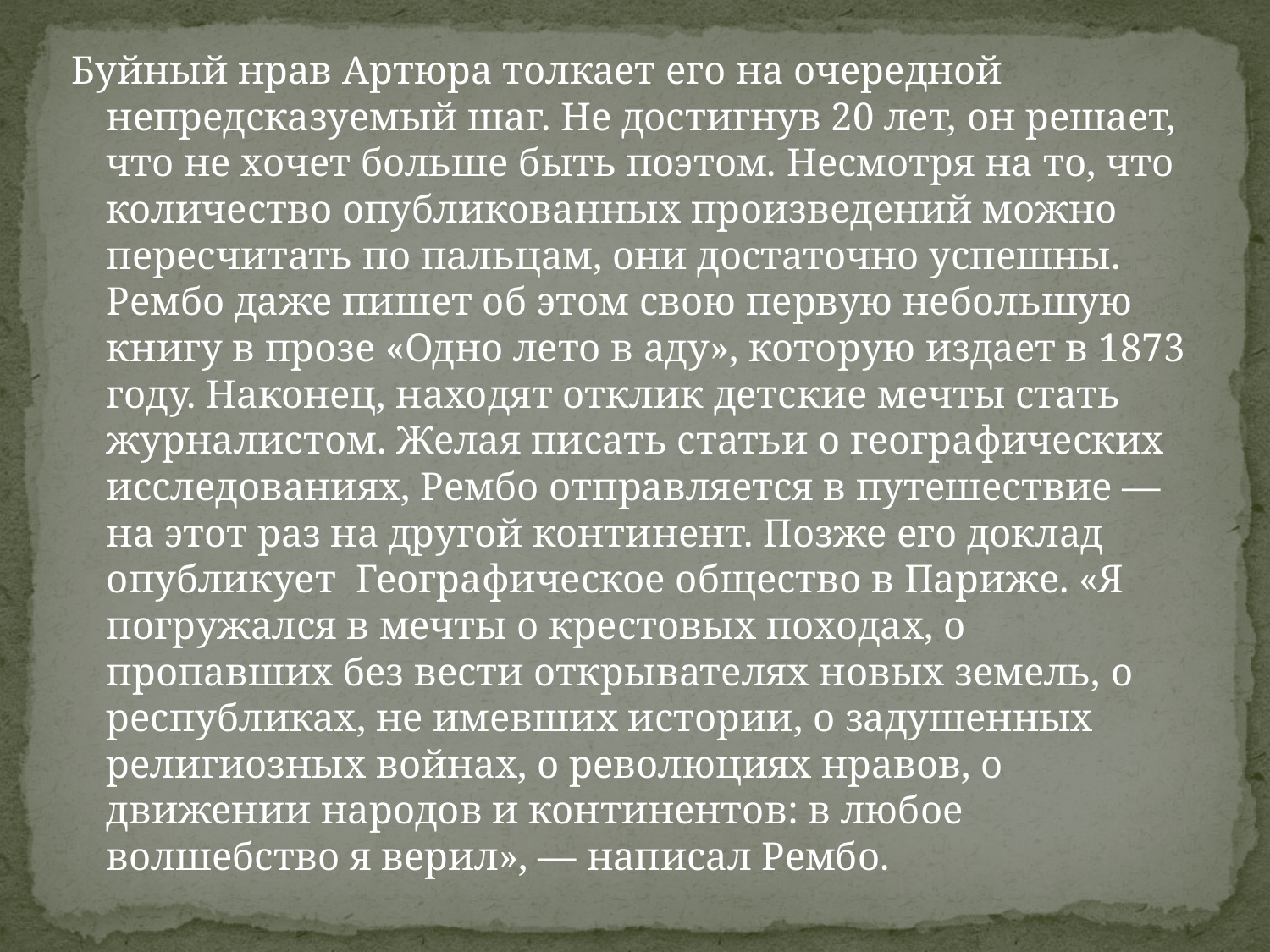

#
Буйный нрав Артюра толкает его на очередной непредсказуемый шаг. Не достигнув 20 лет, он решает, что не хочет больше быть поэтом. Несмотря на то, что количество опубликованных произведений можно пересчитать по пальцам, они достаточно успешны. Рембо даже пишет об этом свою первую небольшую книгу в прозе «Одно лето в аду», которую издает в 1873 году. Наконец, находят отклик детские мечты стать журналистом. Желая писать статьи о географических исследованиях, Рембо отправляется в путешествие — на этот раз на другой континент. Позже его доклад опубликует  Географическое общество в Париже. «Я погружался в мечты о крестовых походах, о пропавших без вести открывателях новых земель, о республиках, не имевших истории, о задушенных религиозных войнах, о революциях нравов, о движении народов и континентов: в любое волшебство я верил», — написал Рембо.